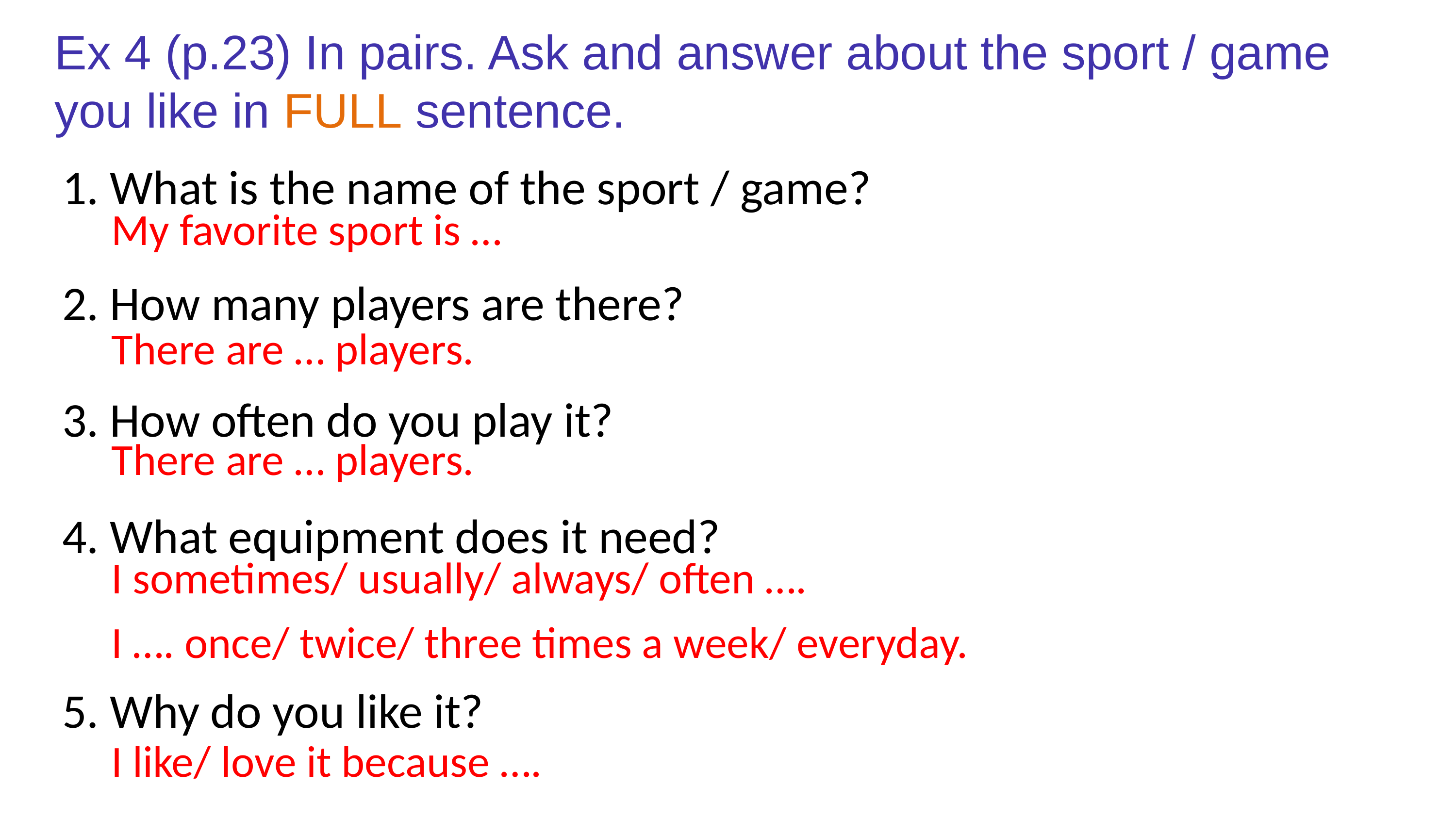

Ex 4 (p.23) In pairs. Ask and answer about the sport / game you like in FULL sentence.
1. What is the name of the sport / game?
2. How many players are there?
3. How often do you play it?
4. What equipment does it need?

5. Why do you like it?
My favorite sport is …
There are … players.
There are … players.
I sometimes/ usually/ always/ often ….
I …. once/ twice/ three times a week/ everyday.
I like/ love it because ….